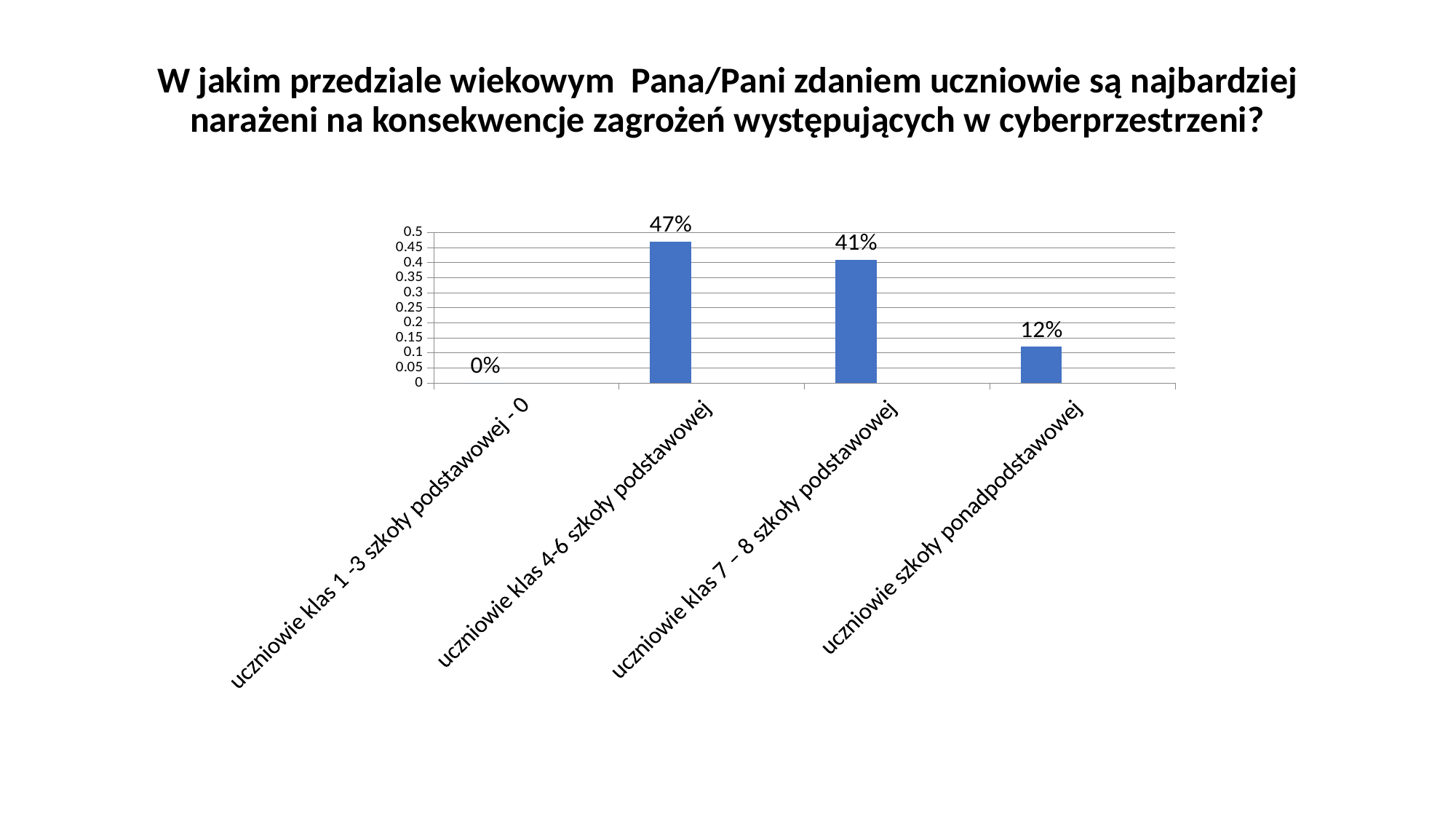

# W jakim przedziale wiekowym  Pana/Pani zdaniem uczniowie są najbardziej narażeni na konsekwencje zagrożeń występujących w cyberprzestrzeni?

### Chart

| Category | Seria 1 | Kolumna1 | Kolumna2 |
|---|---|---|---|
|  uczniowie klas 1 -3 szkoły podstawowej - 0 | 0.0 | None | None |
|  uczniowie klas 4-6 szkoły podstawowej  | 0.47 | None | None |
|  uczniowie klas 7 – 8 szkoły podstawowej  | 0.41 | None | None |
|  uczniowie szkoły ponadpodstawowej  | 0.12 | None | None |